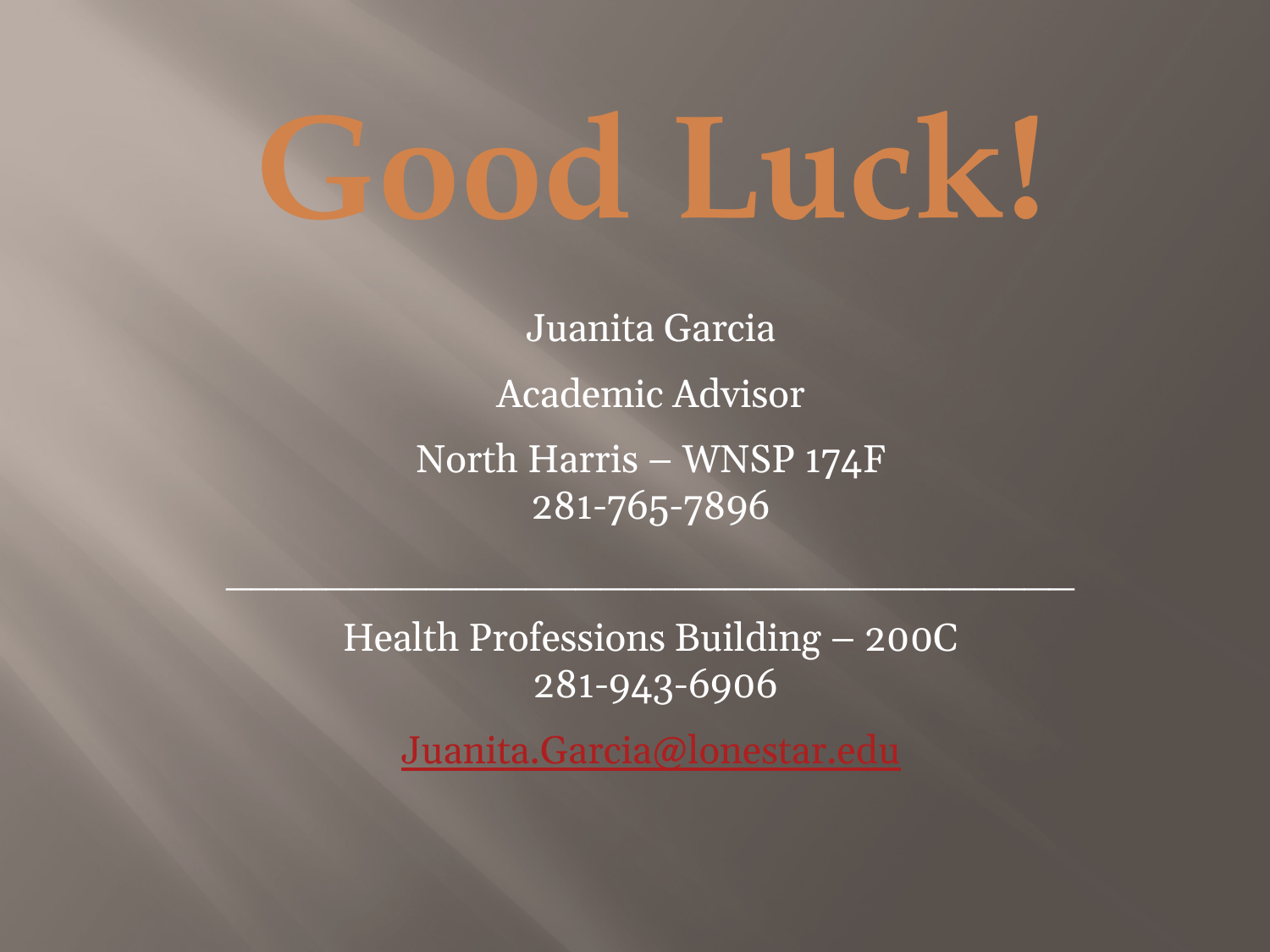

Good Luck!
Juanita Garcia
Academic Advisor
North Harris – WNSP 174F
281-765-7896
__________________________________
Health Professions Building – 200C
 281-943-6906
Juanita.Garcia@lonestar.edu